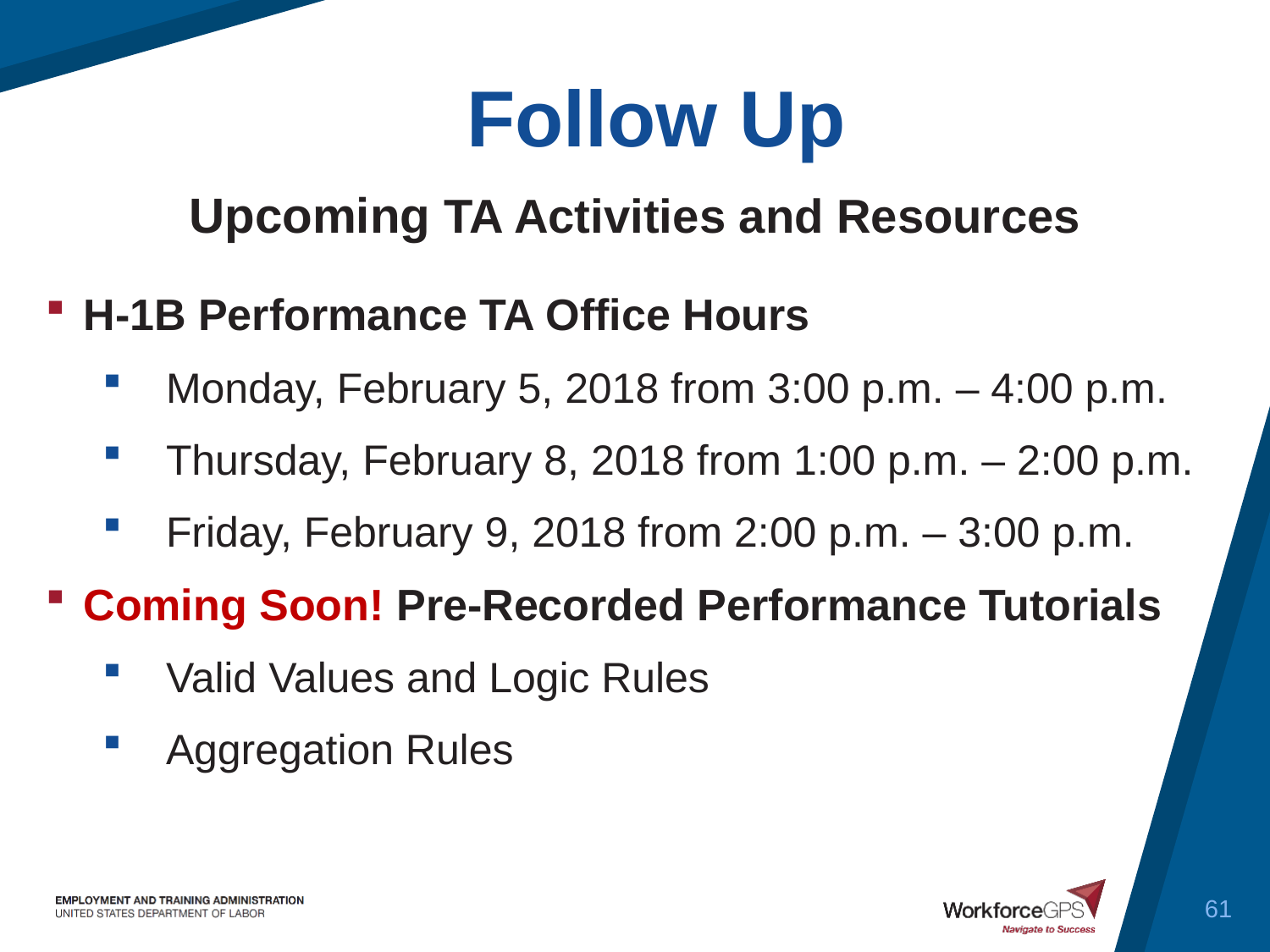

Follow Up
Upcoming TA Activities and Resources
H-1B Performance TA Office Hours
Monday, February 5, 2018 from 3:00 p.m. – 4:00 p.m.
Thursday, February 8, 2018 from 1:00 p.m. – 2:00 p.m.
Friday, February 9, 2018 from 2:00 p.m. – 3:00 p.m.
Coming Soon! Pre-Recorded Performance Tutorials
Valid Values and Logic Rules
Aggregation Rules
61